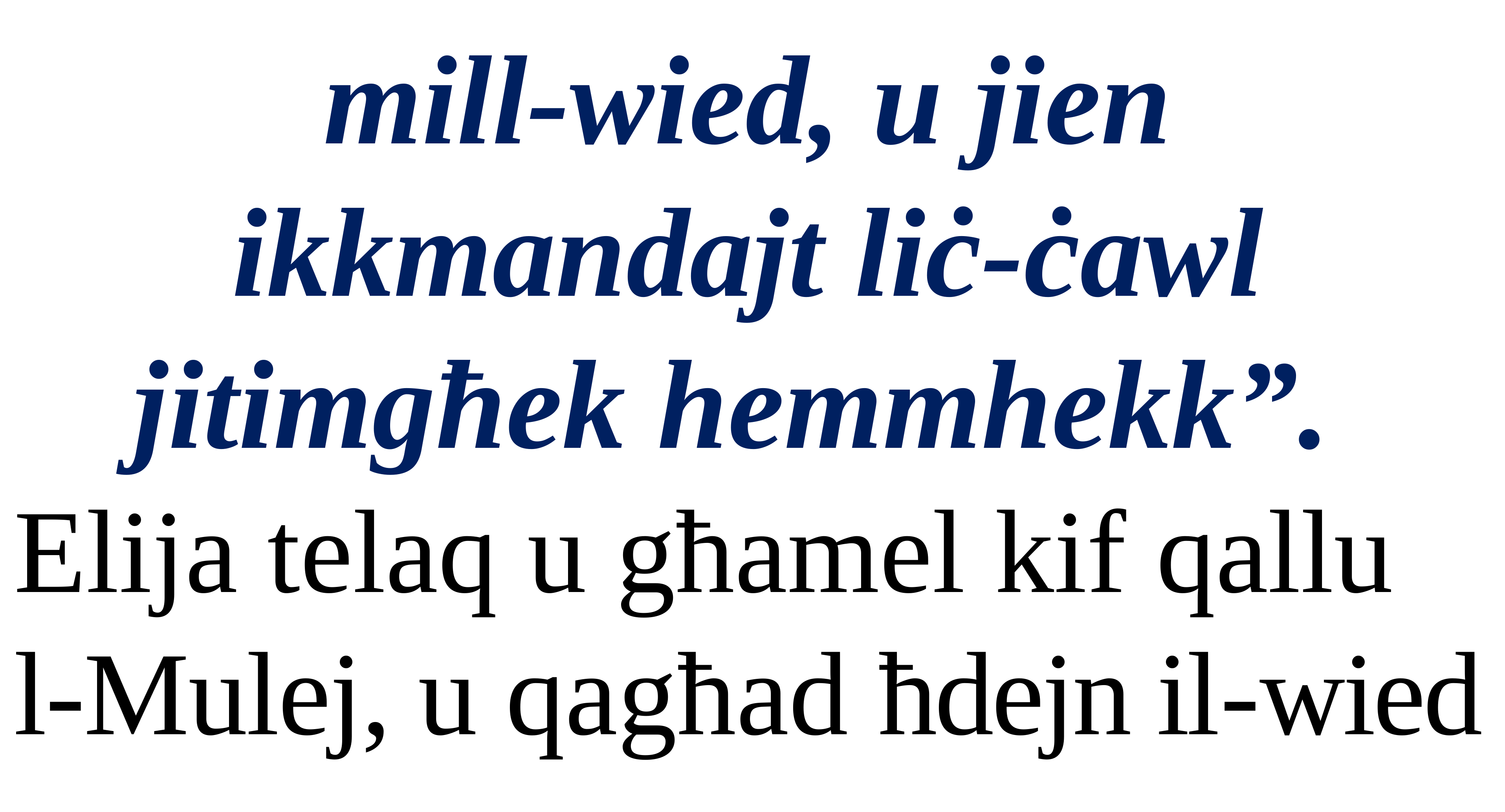

mill-wied, u jien ikkmandajt liċ-ċawl jitimgħek hemmhekk”.
Elija telaq u għamel kif qallu
l-Mulej, u qagħad ħdejn il-wied